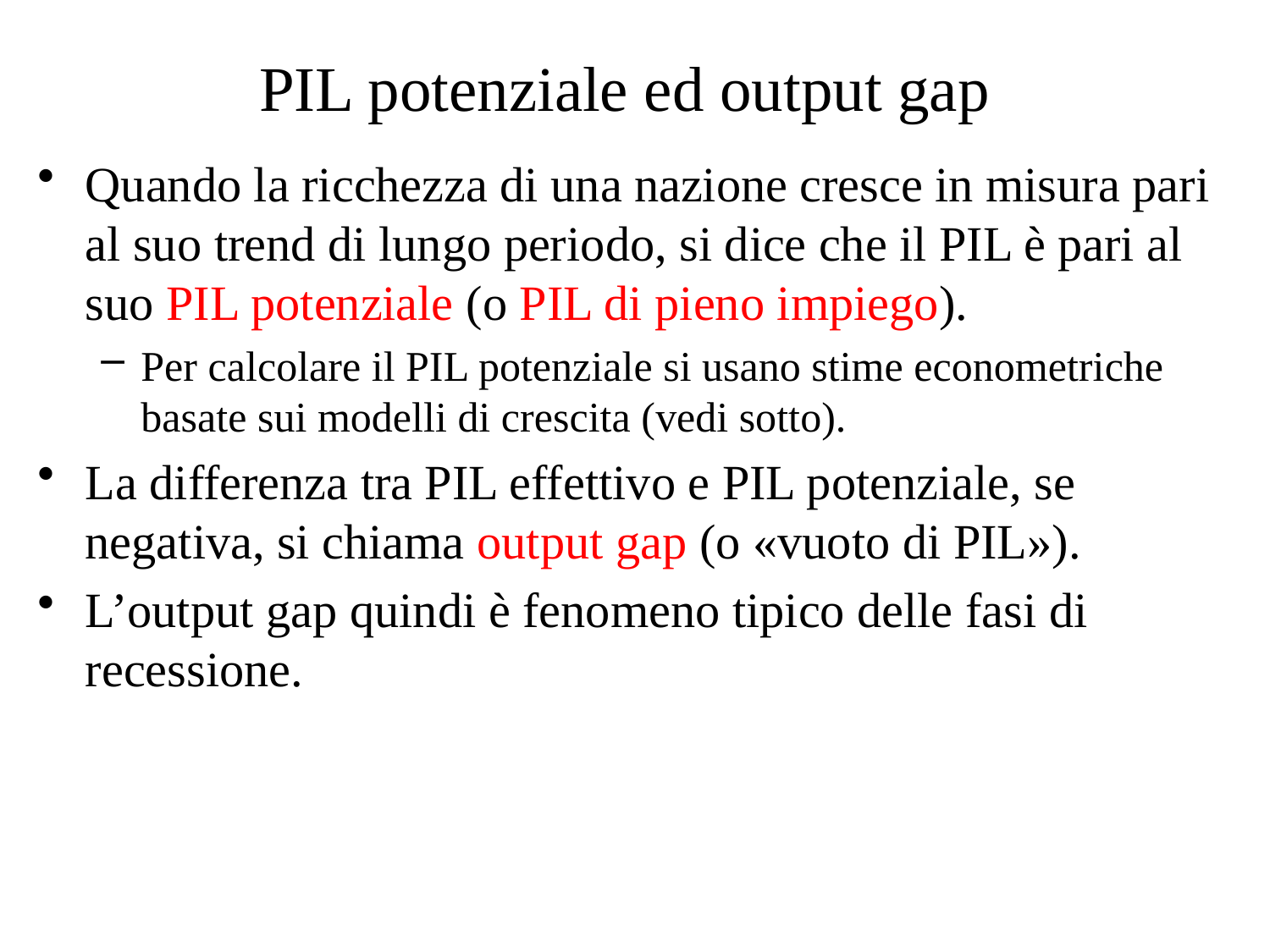

# PIL potenziale ed output gap
Quando la ricchezza di una nazione cresce in misura pari al suo trend di lungo periodo, si dice che il PIL è pari al suo PIL potenziale (o PIL di pieno impiego).
Per calcolare il PIL potenziale si usano stime econometriche basate sui modelli di crescita (vedi sotto).
La differenza tra PIL effettivo e PIL potenziale, se negativa, si chiama output gap (o «vuoto di PIL»).
L’output gap quindi è fenomeno tipico delle fasi di recessione.